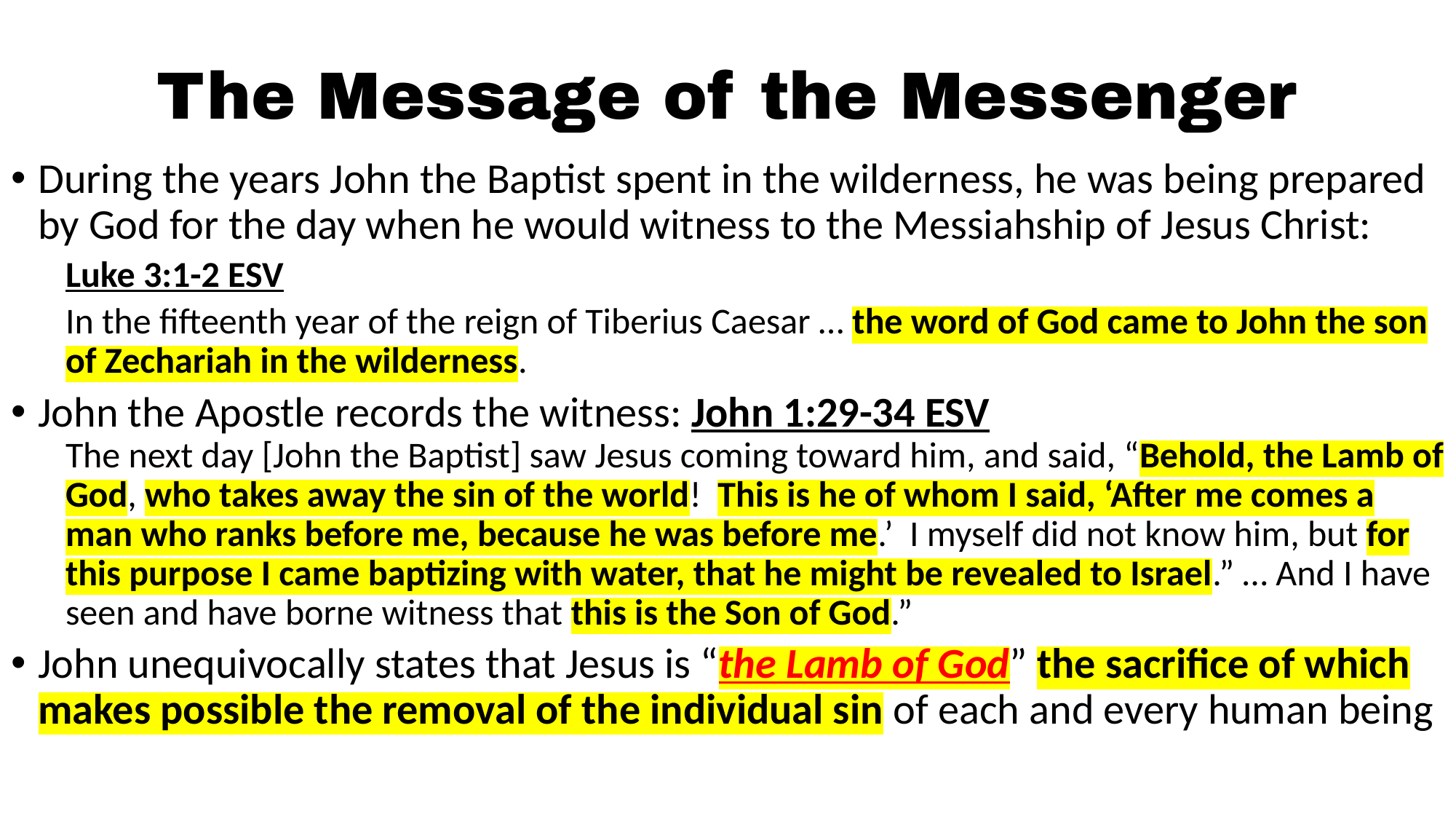

# The Message of the Messenger
During the years John the Baptist spent in the wilderness, he was being prepared by God for the day when he would witness to the Messiahship of Jesus Christ:
Luke 3:1-2 ESV
In the fifteenth year of the reign of Tiberius Caesar … the word of God came to John the son of Zechariah in the wilderness.
John the Apostle records the witness: John 1:29-34 ESV
The next day [John the Baptist] saw Jesus coming toward him, and said, “Behold, the Lamb of God, who takes away the sin of the world!  This is he of whom I said, ‘After me comes a man who ranks before me, because he was before me.’  I myself did not know him, but for this purpose I came baptizing with water, that he might be revealed to Israel.” … And I have seen and have borne witness that this is the Son of God.”
John unequivocally states that Jesus is “the Lamb of God” the sacrifice of which makes possible the removal of the individual sin of each and every human being